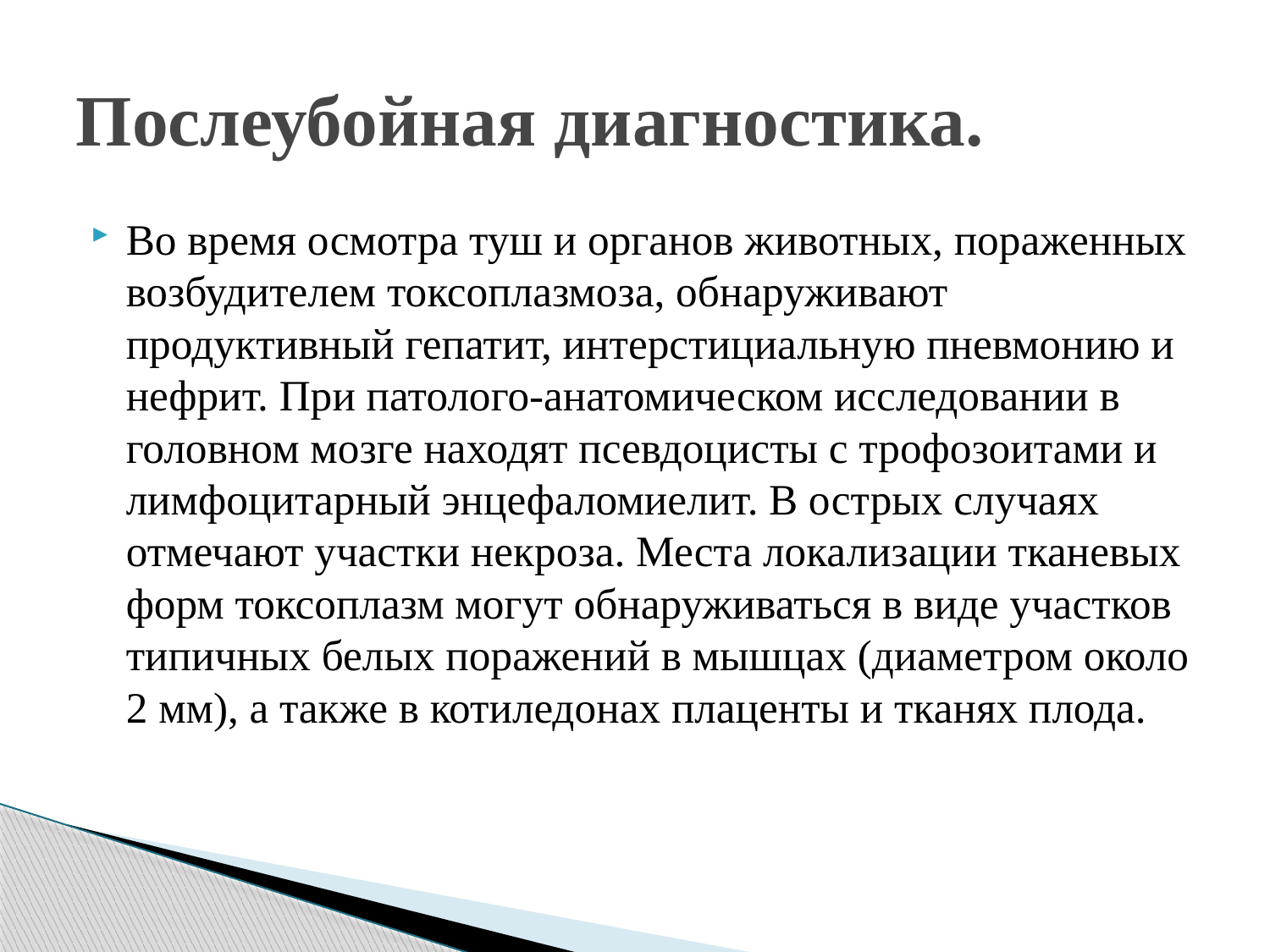

# Послеубойная диагностика.
Во время осмотра туш и органов животных, пораженных возбудителем токсоплазмоза, обнаруживают продуктивный гепатит, интерстициальную пневмонию и нефрит. При патолого-анатомическом исследовании в головном мозге находят псевдоцисты с трофозоитами и лимфоцитарный энцефаломиелит. В острых случаях отмечают участки некроза. Места локализации тканевых форм токсоплазм могут обнаруживаться в виде участков типичных белых поражений в мышцах (диаметром около 2 мм), а также в котиледонах плаценты и тканях плода.